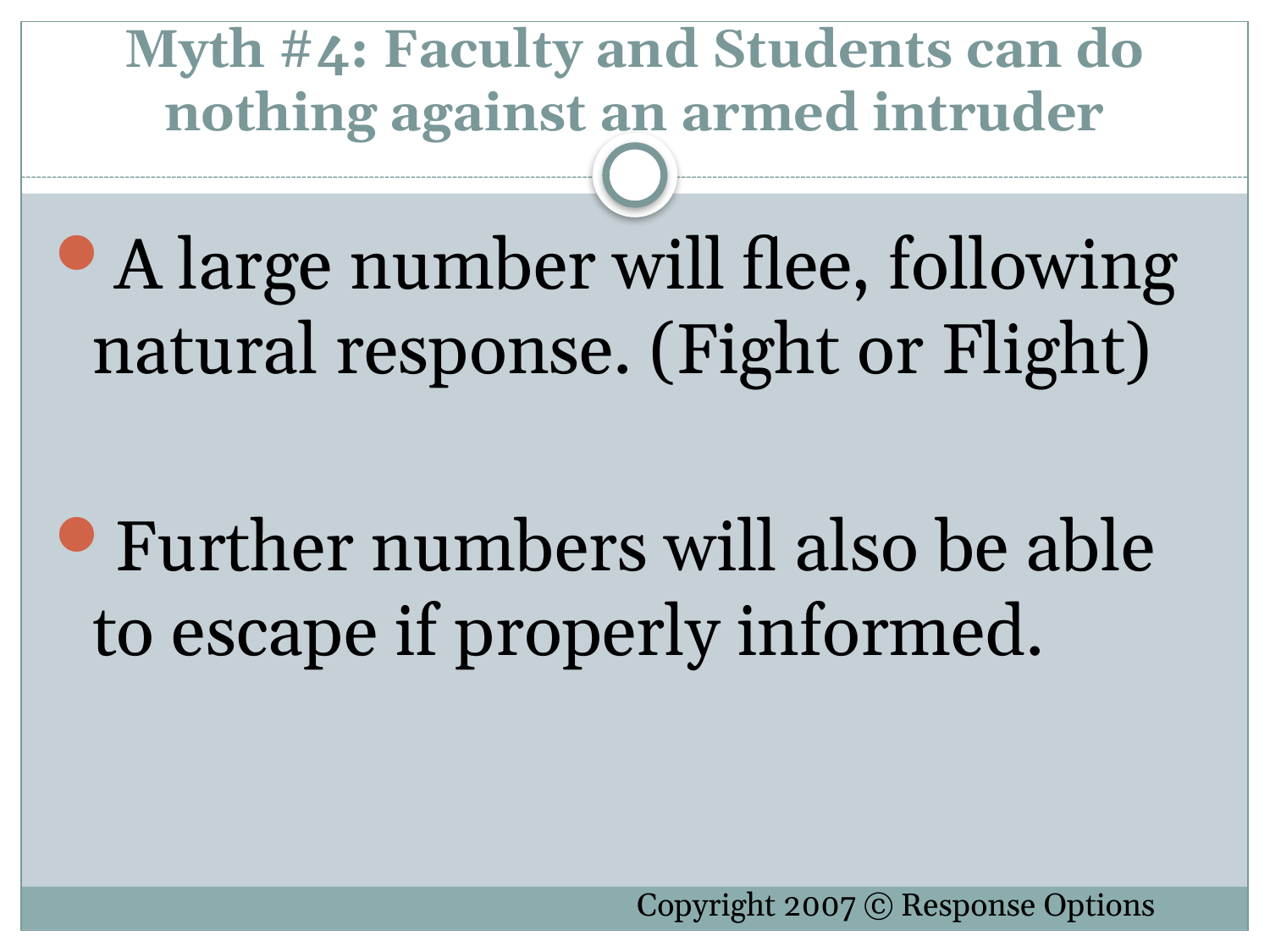

Myth #4: Faculty and Students can do nothing against an armed intruder
A large number will flee, following natural response. (Fight or Flight)

Further numbers will also be able to escape if properly informed.

Copyright 2007 © Response Options